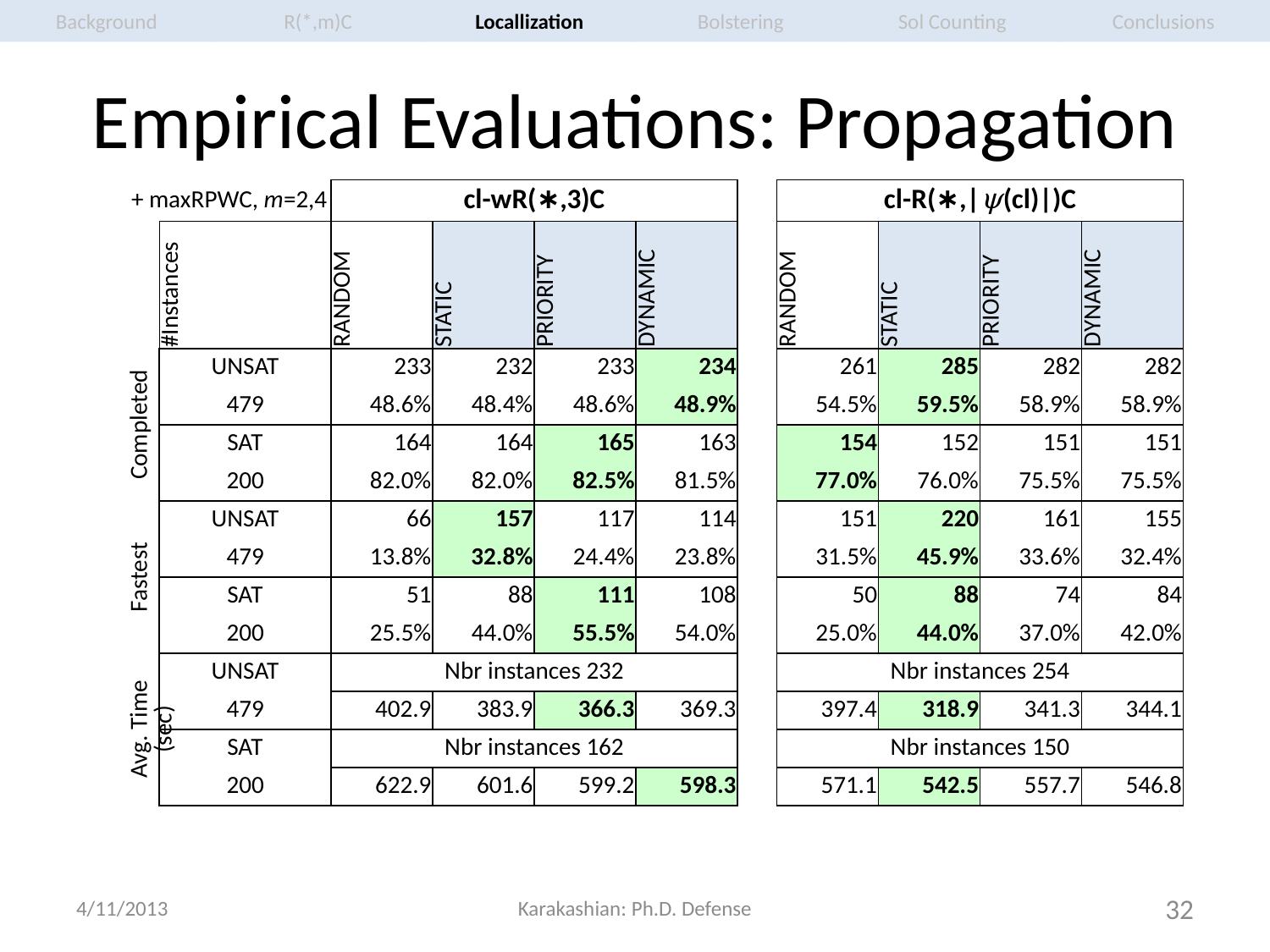

R(*,m)C
Locallization
Bolstering
Sol Counting
Conclusions
Background
# Empirical Evaluations: Propagation
| + maxRPWC, m=2,4 |  | cl-wR(∗,3)C |  |  |  |  | cl-R(∗,|ψ(cl)|)C |  |  |  |
| --- | --- | --- | --- | --- | --- | --- | --- | --- | --- | --- |
|  | #Instances | Random | STATIC | PRIORITY | DYNAMIC |  | RAndom | STATIC | PRIORITY | DYNAMIC |
| Completed | UNSAT | 233 | 232 | 233 | 234 |  | 261 | 285 | 282 | 282 |
|  | 479 | 48.6% | 48.4% | 48.6% | 48.9% |  | 54.5% | 59.5% | 58.9% | 58.9% |
|  | SAT | 164 | 164 | 165 | 163 |  | 154 | 152 | 151 | 151 |
|  | 200 | 82.0% | 82.0% | 82.5% | 81.5% |  | 77.0% | 76.0% | 75.5% | 75.5% |
| Fastest | UNSAT | 66 | 157 | 117 | 114 |  | 151 | 220 | 161 | 155 |
|  | 479 | 13.8% | 32.8% | 24.4% | 23.8% |  | 31.5% | 45.9% | 33.6% | 32.4% |
|  | SAT | 51 | 88 | 111 | 108 |  | 50 | 88 | 74 | 84 |
|  | 200 | 25.5% | 44.0% | 55.5% | 54.0% |  | 25.0% | 44.0% | 37.0% | 42.0% |
| Avg. Time (sec) | UNSAT | Nbr instances 232 |  |  |  |  | Nbr instances 254 |  |  |  |
|  | 479 | 402.9 | 383.9 | 366.3 | 369.3 |  | 397.4 | 318.9 | 341.3 | 344.1 |
|  | SAT | Nbr instances 162 |  |  |  |  | Nbr instances 150 |  |  |  |
|  | 200 | 622.9 | 601.6 | 599.2 | 598.3 |  | 571.1 | 542.5 | 557.7 | 546.8 |
4/11/2013
Karakashian: Ph.D. Defense
32